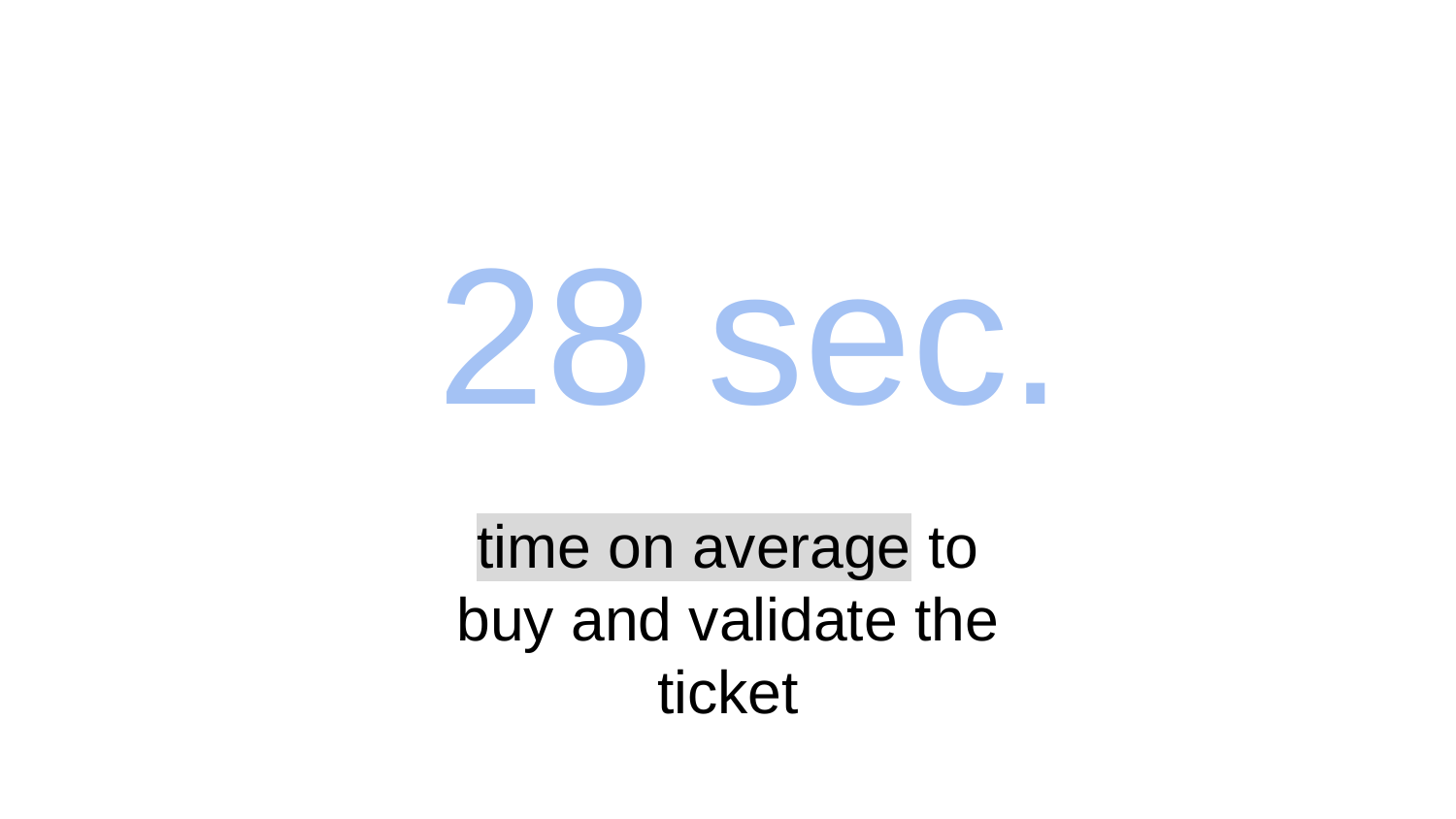

28 sec.
time on average to buy and validate the ticket